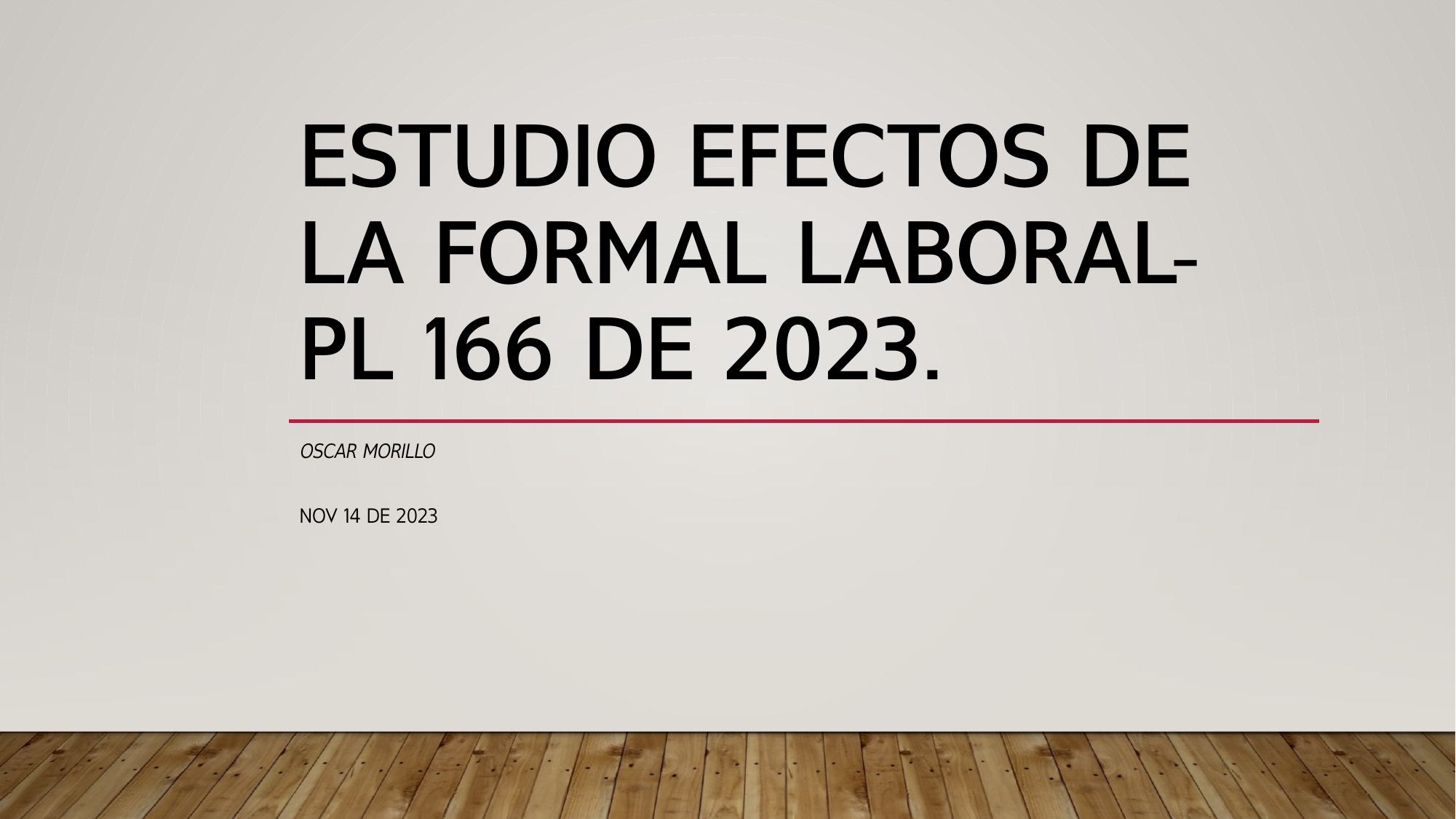

# Estudio efectos de la formal laboral- PL 166 de 2023.
Oscar Morillo

Nov 14 de 2023